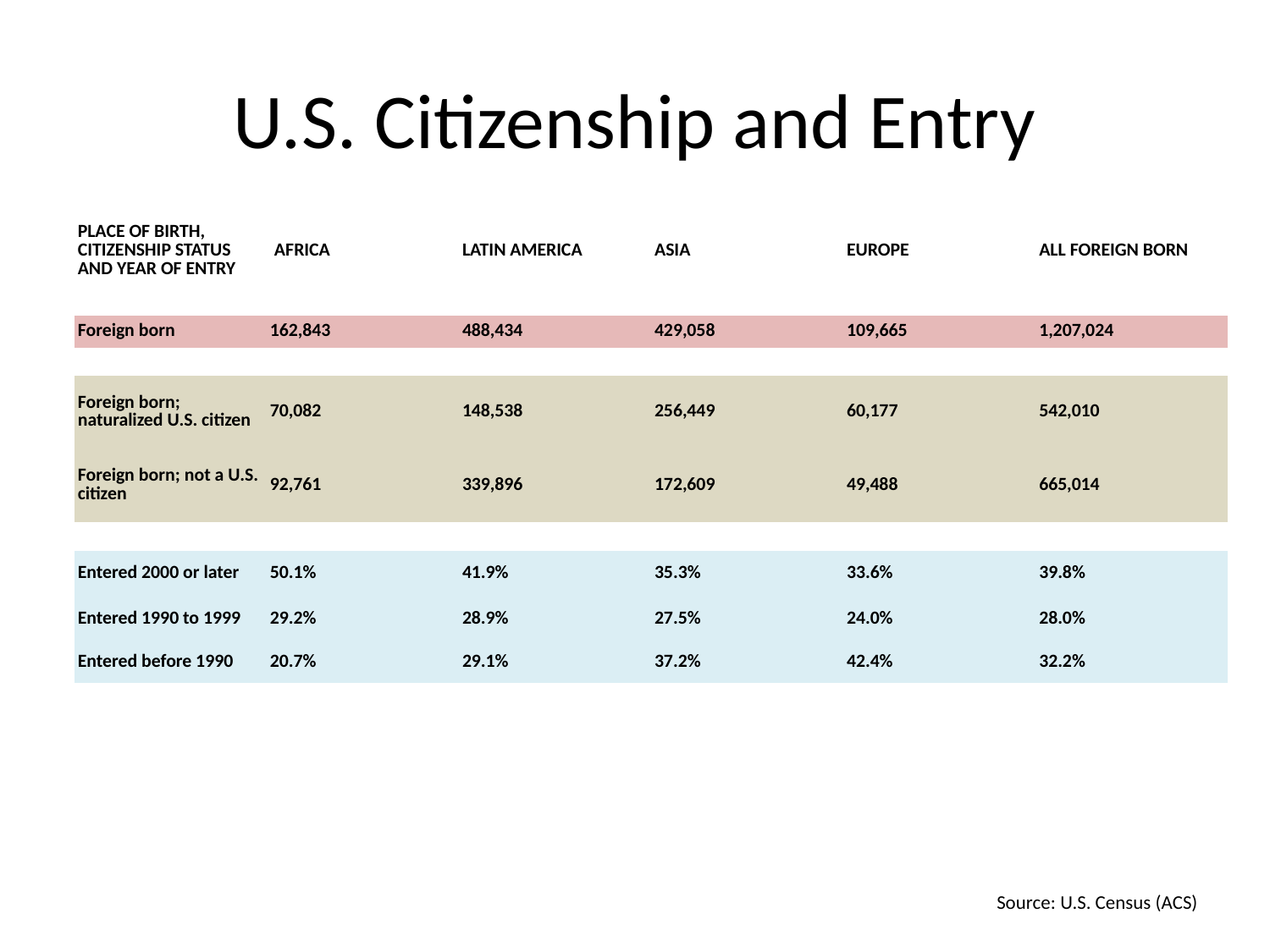

# U.S. Citizenship and Entry
| PLACE OF BIRTH, CITIZENSHIP STATUS AND YEAR OF ENTRY | AFRICA | LATIN AMERICA | ASIA | EUROPE | ALL FOREIGN BORN |
| --- | --- | --- | --- | --- | --- |
| Foreign born | 162,843 | 488,434 | 429,058 | 109,665 | 1,207,024 |
|  |  |  |  |  |  |
| Foreign born; naturalized U.S. citizen | 70,082 | 148,538 | 256,449 | 60,177 | 542,010 |
| Foreign born; not a U.S. citizen | 92,761 | 339,896 | 172,609 | 49,488 | 665,014 |
|  |  |  |  |  |  |
| Entered 2000 or later | 50.1% | 41.9% | 35.3% | 33.6% | 39.8% |
| Entered 1990 to 1999 | 29.2% | 28.9% | 27.5% | 24.0% | 28.0% |
| Entered before 1990 | 20.7% | 29.1% | 37.2% | 42.4% | 32.2% |
Source: U.S. Census (ACS)